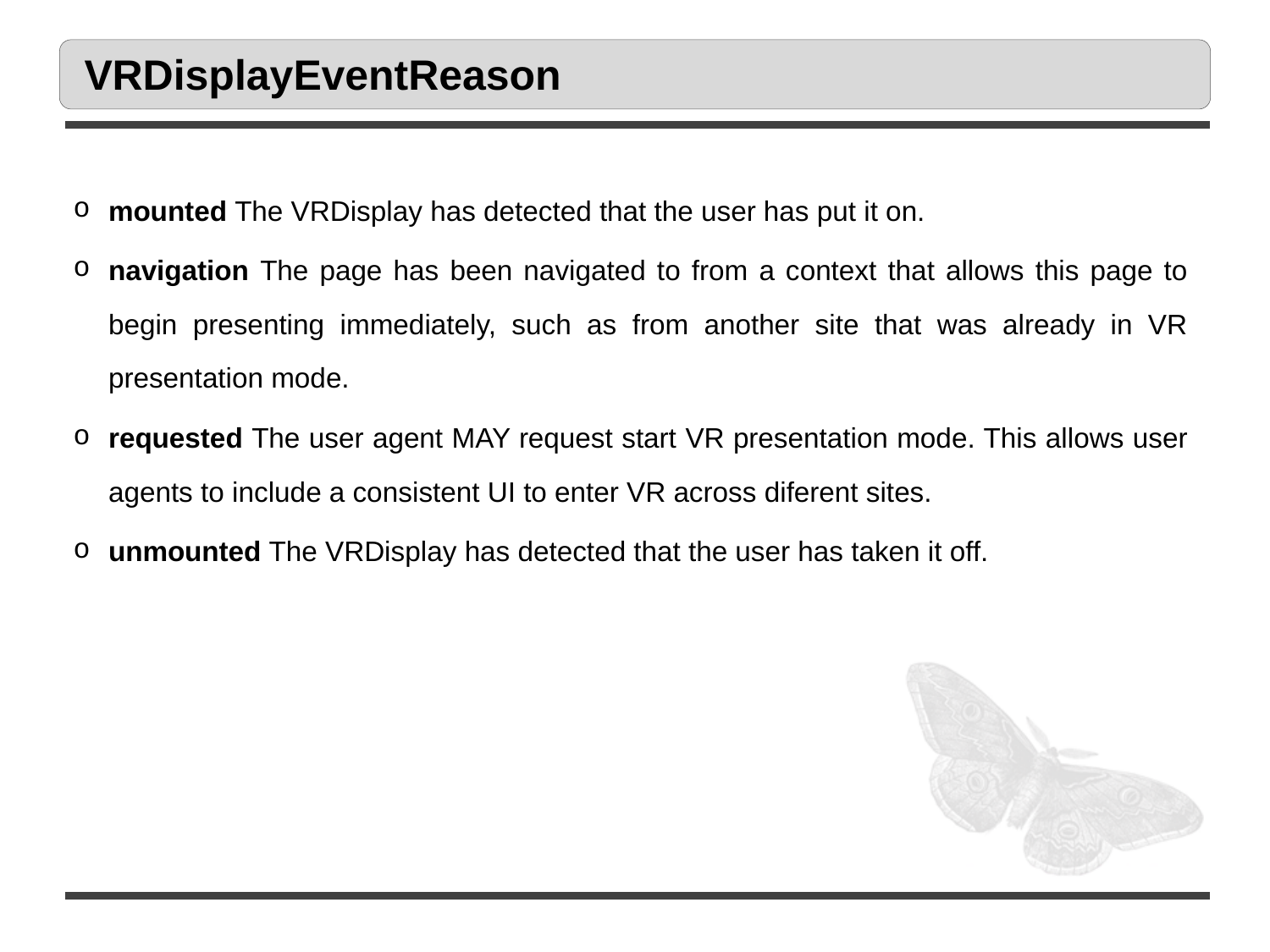

# VRDisplayEventReason
mounted The VRDisplay has detected that the user has put it on.
navigation The page has been navigated to from a context that allows this page to begin presenting immediately, such as from another site that was already in VR presentation mode.
requested The user agent MAY request start VR presentation mode. This allows user agents to include a consistent UI to enter VR across diferent sites.
unmounted The VRDisplay has detected that the user has taken it off.